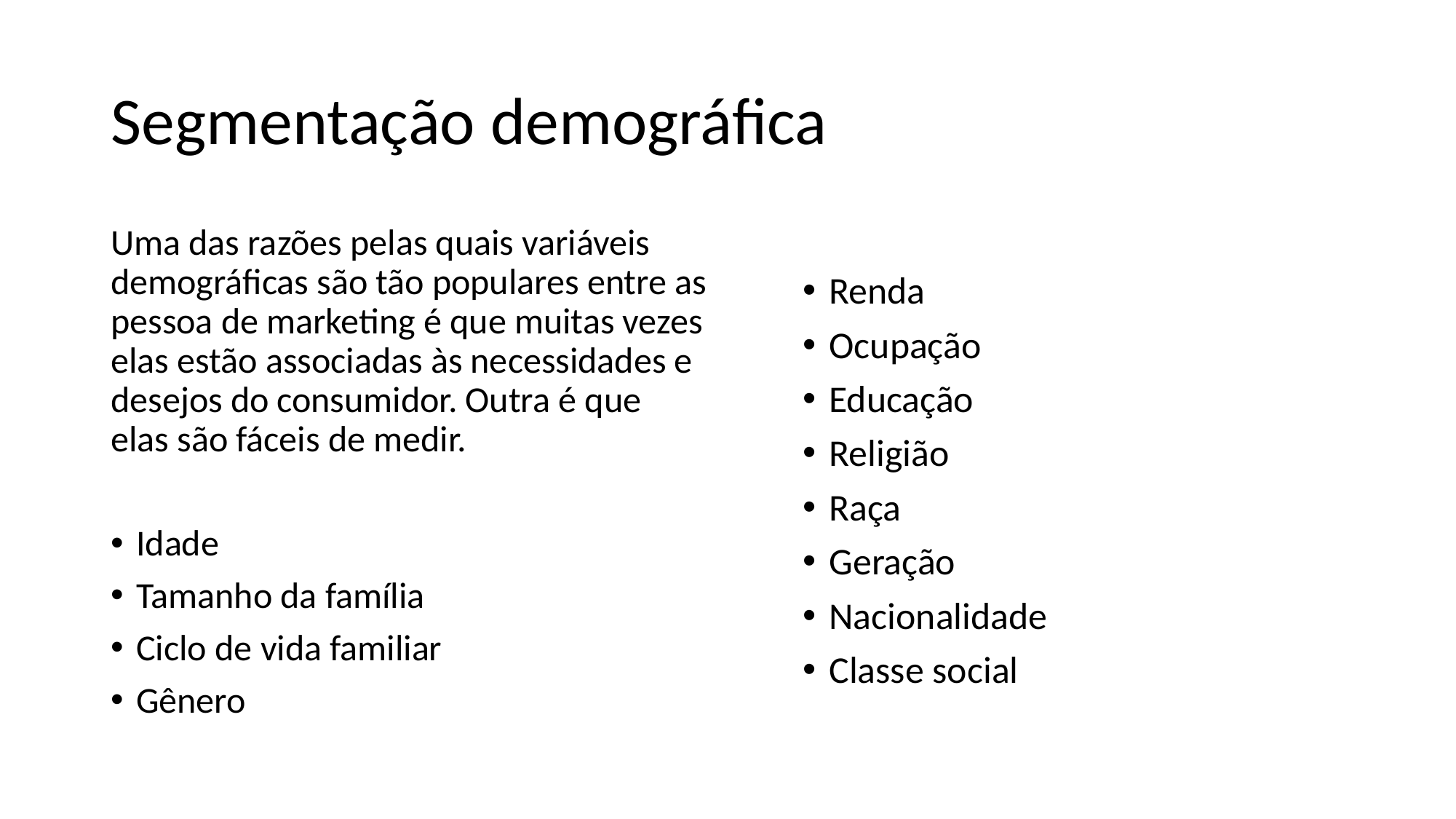

# Segmentação demográfica
Uma das razões pelas quais variáveis ​​demográficas são tão populares entre as pessoa de marketing é que muitas vezes elas estão associadas às necessidades e desejos do consumidor. Outra é que elas são fáceis de medir.

Idade
Tamanho da família
Ciclo de vida familiar
Gênero

Renda
Ocupação
Educação
Religião
Raça
Geração
Nacionalidade
Classe social